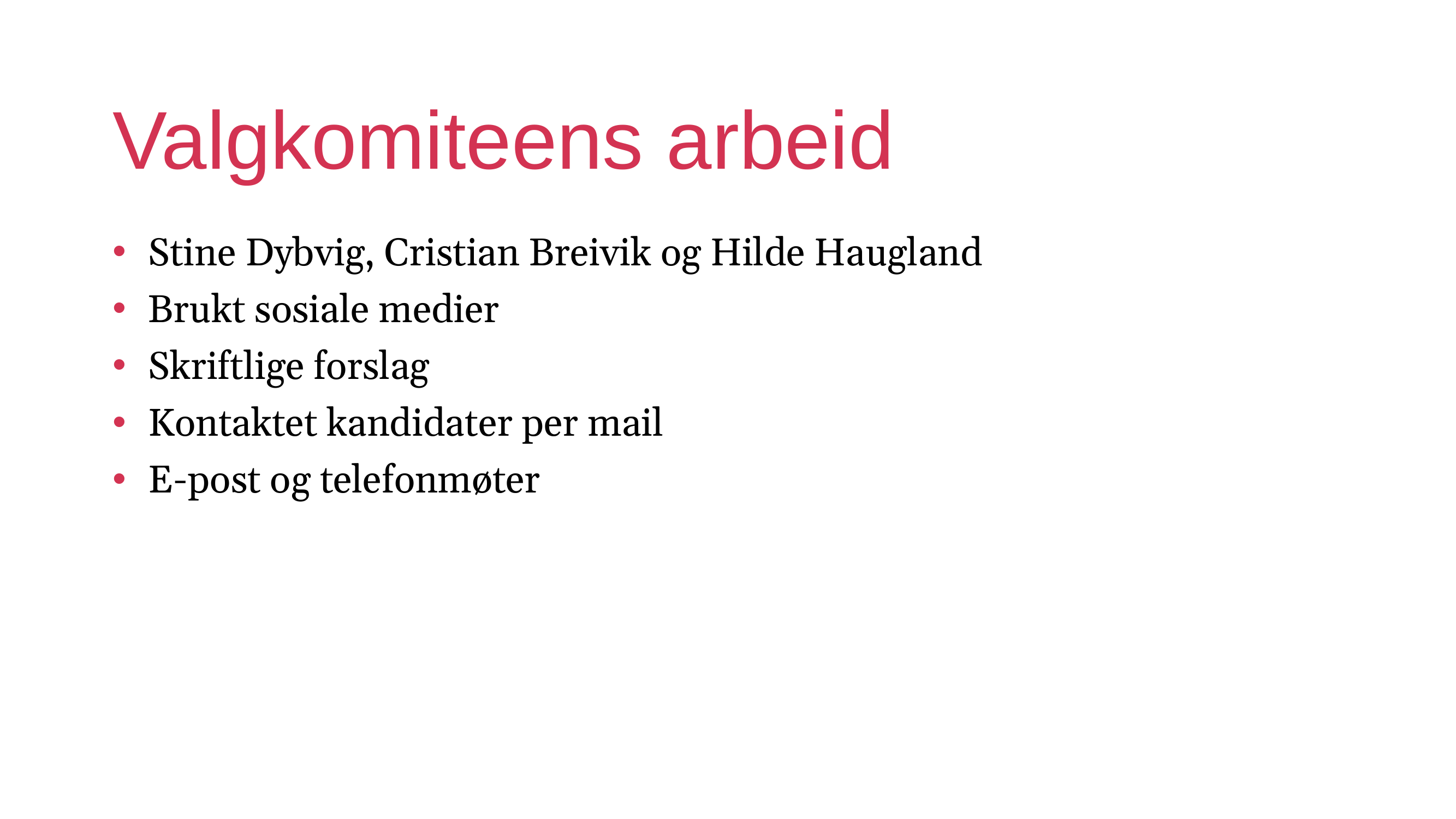

# Valgkomiteens arbeid
Stine Dybvig, Cristian Breivik og Hilde Haugland
Brukt sosiale medier
Skriftlige forslag
Kontaktet kandidater per mail
E-post og telefonmøter